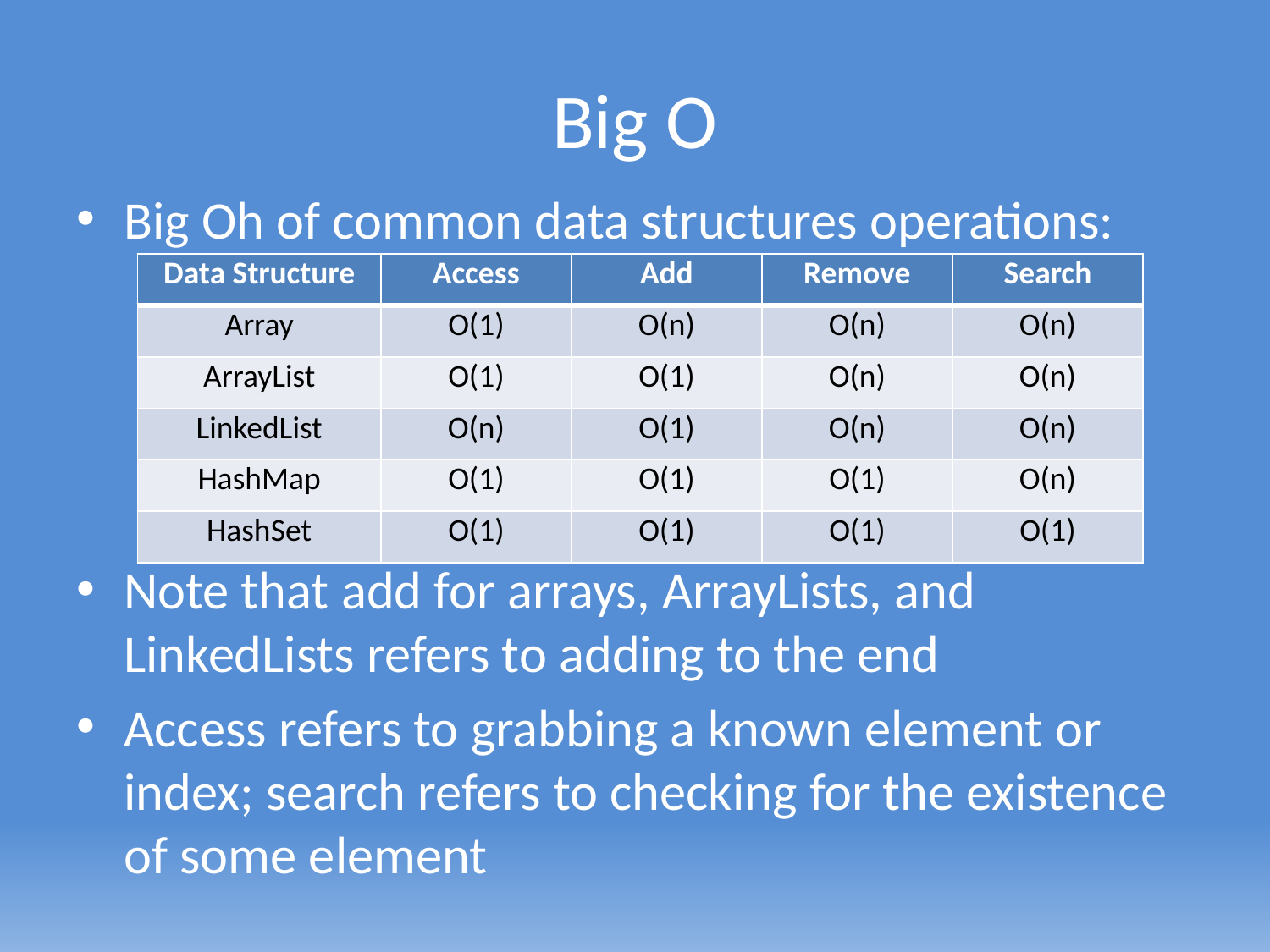

# Big O
Big Oh of common data structures operations:

Note that add for arrays, ArrayLists, and LinkedLists refers to adding to the end
Access refers to grabbing a known element or index; search refers to checking for the existence of some element

| Data Structure | Access | Add | Remove | Search |
| --- | --- | --- | --- | --- |
| Array |  |  |  |  |
| ArrayList |  |  |  |  |
| LinkedList |  |  |  |  |
| HashMap |  |  |  |  |
| HashSet |  |  |  |  |
| Data Structure | Access | Add | Remove | Search |
| --- | --- | --- | --- | --- |
| Array | O(1) | O(n) | O(n) | O(n) |
| ArrayList |  |  |  |  |
| LinkedList |  |  |  |  |
| HashMap |  |  |  |  |
| HashSet |  |  |  |  |
| Data Structure | Access | Add | Remove | Search |
| --- | --- | --- | --- | --- |
| Array | O(1) | O(n) | O(n) | O(n) |
| ArrayList | O(1) | O(1) | O(n) | O(n) |
| LinkedList |  |  |  |  |
| HashMap |  |  |  |  |
| HashSet |  |  |  |  |
| Data Structure | Access | Add | Remove | Search |
| --- | --- | --- | --- | --- |
| Array | O(1) | O(n) | O(n) | O(n) |
| ArrayList | O(1) | O(1) | O(n) | O(n) |
| LinkedList | O(n) | O(1) | O(n) | O(n) |
| HashMap |  |  |  |  |
| HashSet |  |  |  |  |
| Data Structure | Access | Add | Remove | Search |
| --- | --- | --- | --- | --- |
| Array | O(1) | O(n) | O(n) | O(n) |
| ArrayList | O(1) | O(1) | O(n) | O(n) |
| LinkedList | O(n) | O(1) | O(n) | O(n) |
| HashMap | O(1) | O(1) | O(1) | O(n) |
| HashSet |  |  |  |  |
| Data Structure | Access | Add | Remove | Search |
| --- | --- | --- | --- | --- |
| Array | O(1) | O(n) | O(n) | O(n) |
| ArrayList | O(1) | O(1) | O(n) | O(n) |
| LinkedList | O(n) | O(1) | O(n) | O(n) |
| HashMap | O(1) | O(1) | O(1) | O(n) |
| HashSet | O(1) | O(1) | O(1) | O(1) |